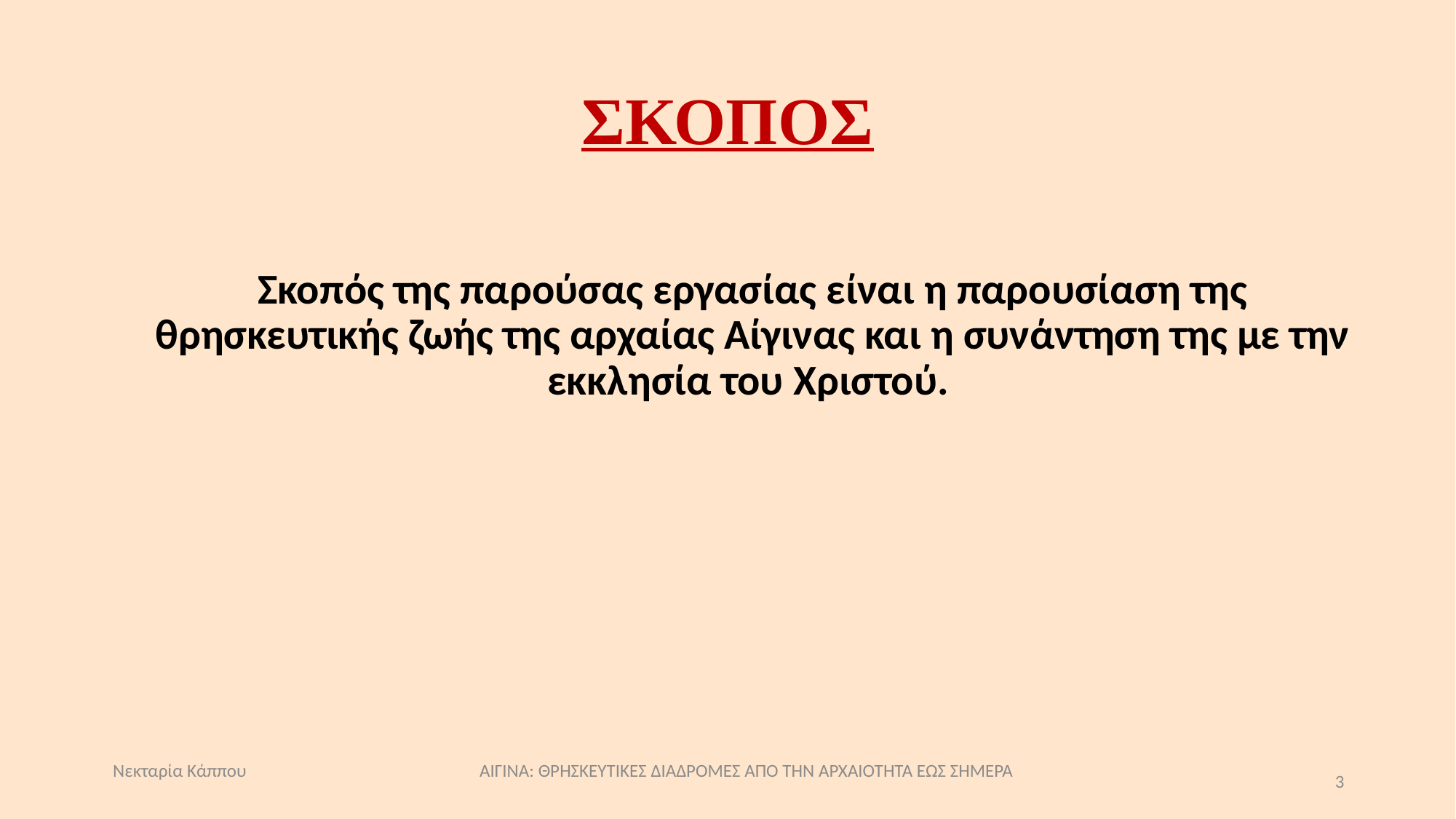

# ΣΚΟΠΟΣ
Σκοπός της παρούσας εργασίας είναι η παρουσίαση της θρησκευτικής ζωής της αρχαίας Αίγινας και η συνάντηση της με την εκκλησία του Χριστού.
Νεκταρία Κάππου                                                        ΑΙΓΙΝΑ: ΘΡΗΣΚΕΥΤΙΚΕΣ ΔΙΑΔΡΟΜΕΣ ΑΠΟ ΤΗΝ ΑΡΧΑΙΟΤΗΤΑ ΕΩΣ ΣΗΜΕΡΑ
3